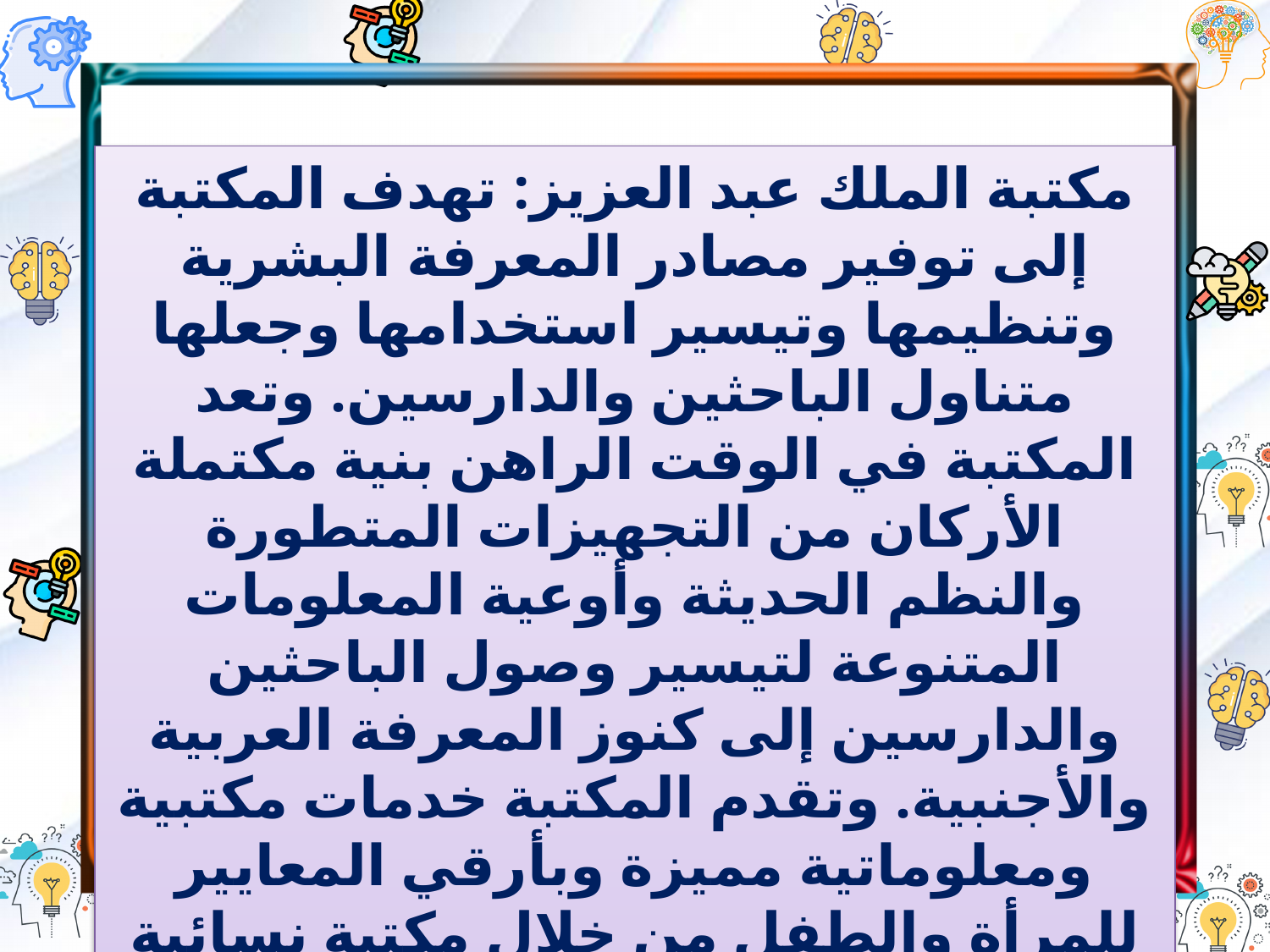

مكتبة الملك عبد العزيز: تهدف المكتبة إلى توفير مصادر المعرفة البشرية وتنظيمها وتيسير استخدامها وجعلها متناول الباحثين والدارسين. وتعد المكتبة في الوقت الراهن بنية مكتملة الأركان من التجهيزات المتطورة والنظم الحديثة وأوعية المعلومات المتنوعة لتيسير وصول الباحثين والدارسين إلى كنوز المعرفة العربية والأجنبية. وتقدم المكتبة خدمات مكتبية ومعلوماتية مميزة وبأرقي المعايير للمرأة والطفل من خلال مكتبة نسائية ومكتبة أطفال.